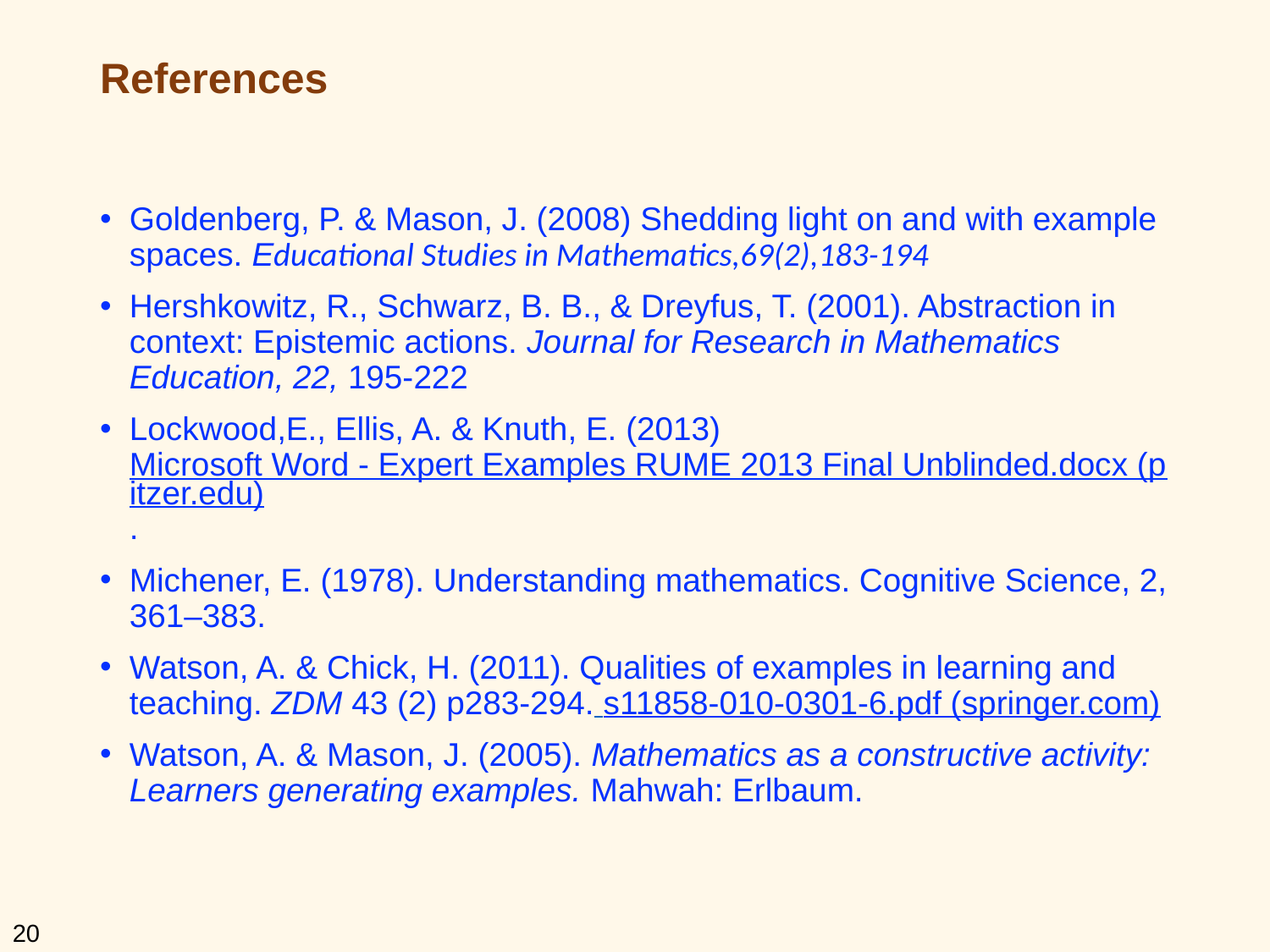

# References
Goldenberg, P. & Mason, J. (2008) Shedding light on and with example spaces. Educational Studies in Mathematics,69(2),183-194
Hershkowitz, R., Schwarz, B. B., & Dreyfus, T. (2001). Abstraction in context: Epistemic actions. Journal for Research in Mathematics Education, 22, 195-222
Lockwood,E., Ellis, A. & Knuth, E. (2013) Microsoft Word - Expert Examples RUME 2013 Final Unblinded.docx (pitzer.edu).
Michener, E. (1978). Understanding mathematics. Cognitive Science, 2, 361–383.
Watson, A. & Chick, H. (2011). Qualities of examples in learning and teaching. ZDM 43 (2) p283-294. s11858-010-0301-6.pdf (springer.com)
Watson, A. & Mason, J. (2005). Mathematics as a constructive activity: Learners generating examples. Mahwah: Erlbaum.